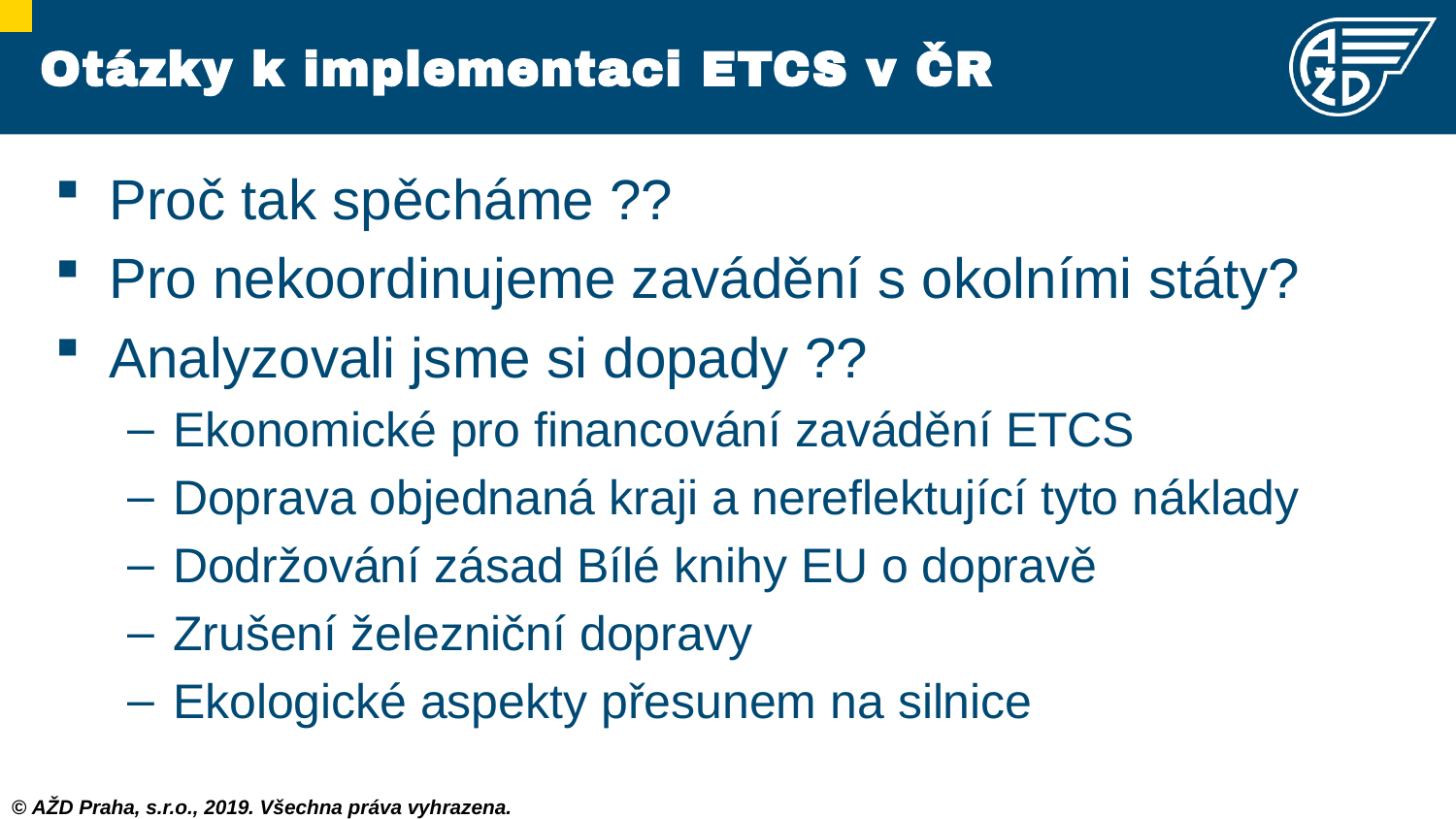

# Otázky k implementaci ETCS v ČR
Proč tak spěcháme ??
Pro nekoordinujeme zavádění s okolními státy?
Analyzovali jsme si dopady ??
Ekonomické pro financování zavádění ETCS
Doprava objednaná kraji a nereflektující tyto náklady
Dodržování zásad Bílé knihy EU o dopravě
Zrušení železniční dopravy
Ekologické aspekty přesunem na silnice